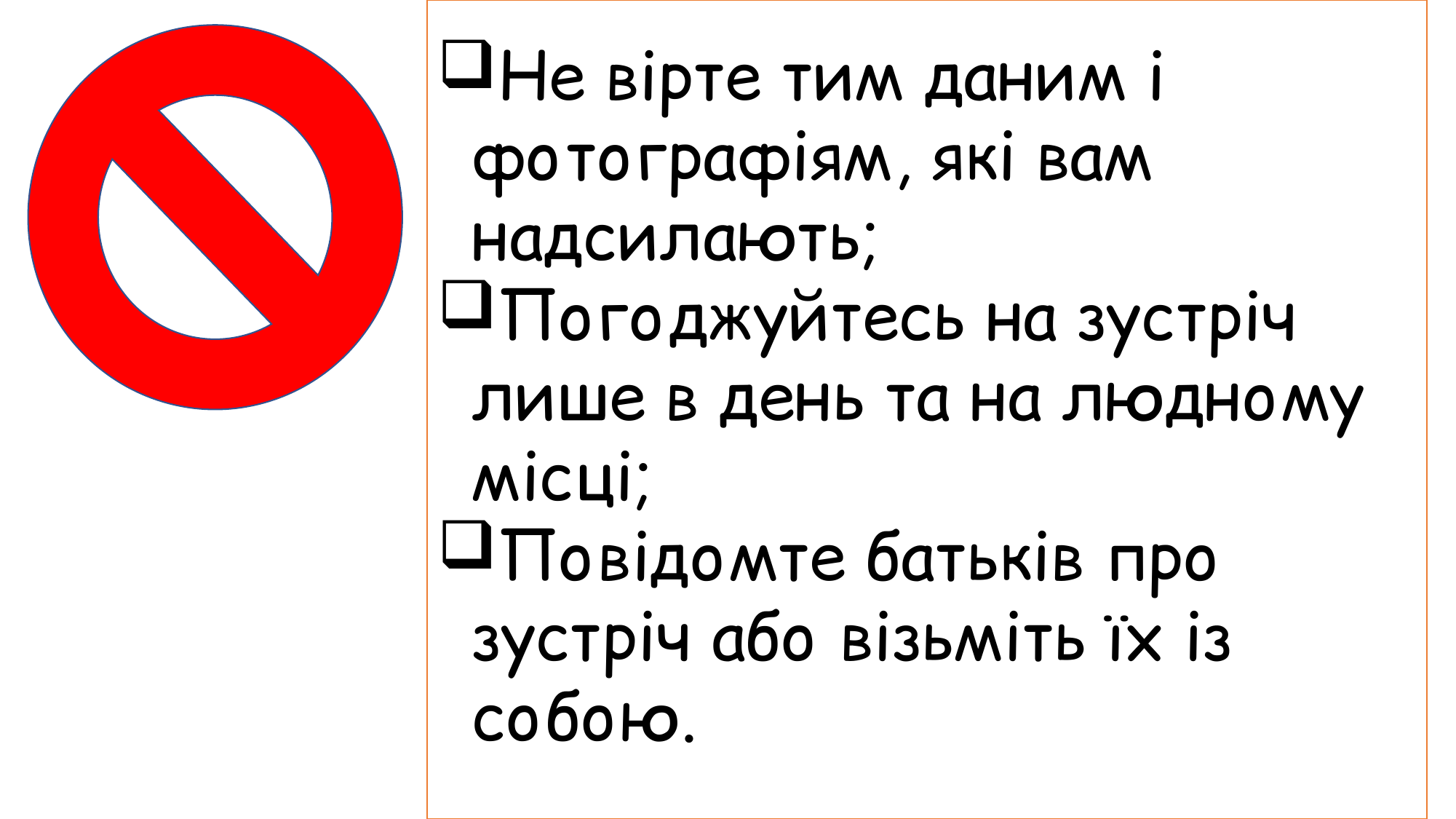

Не вірте тим даним і фотографіям, які вам надсилають;
Погоджуйтесь на зустріч лише в день та на людному місці;
Повідомте батьків про зустріч або візьміть їх із собою.